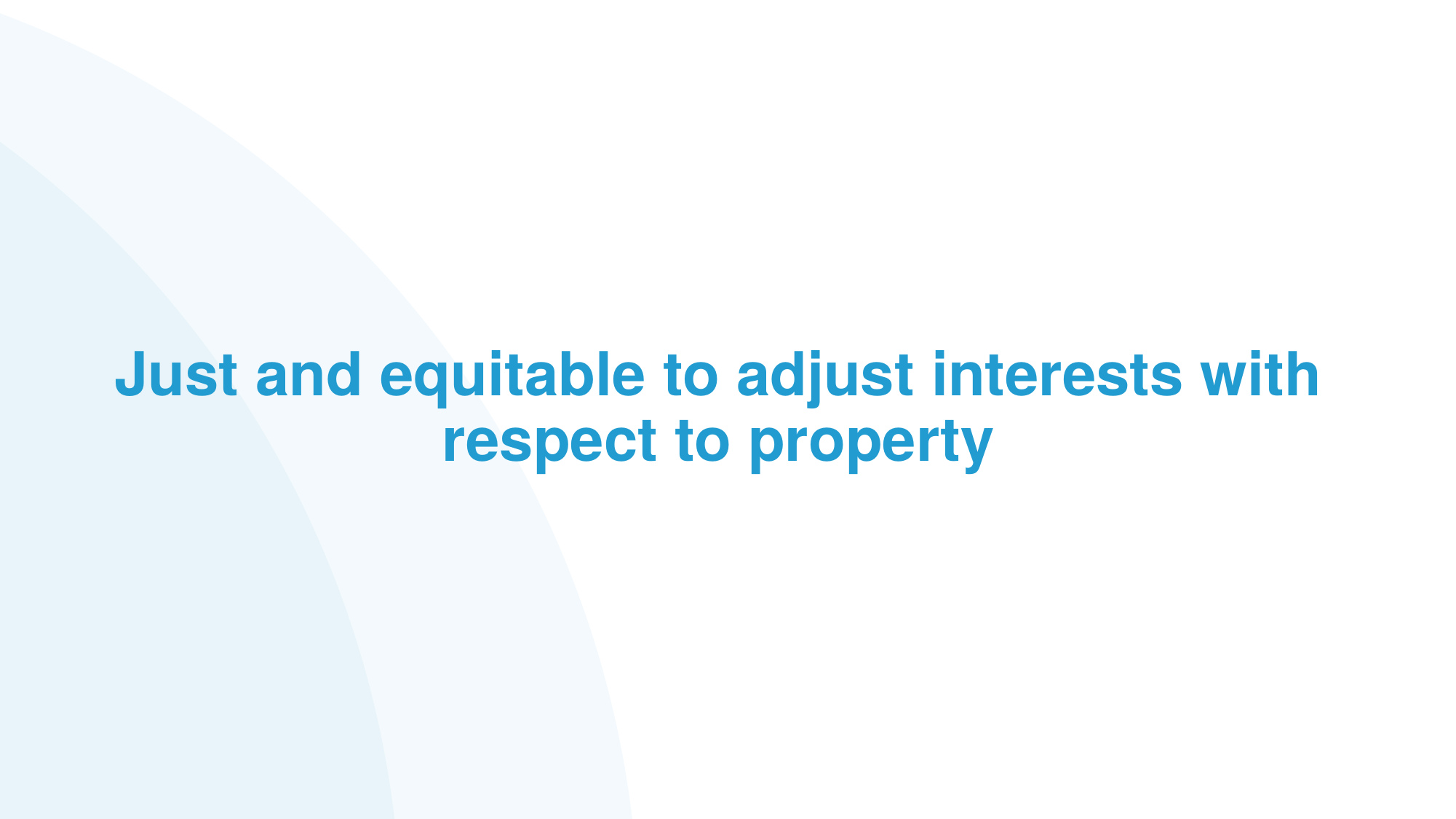

# Just and equitable to adjust interests with respect to property